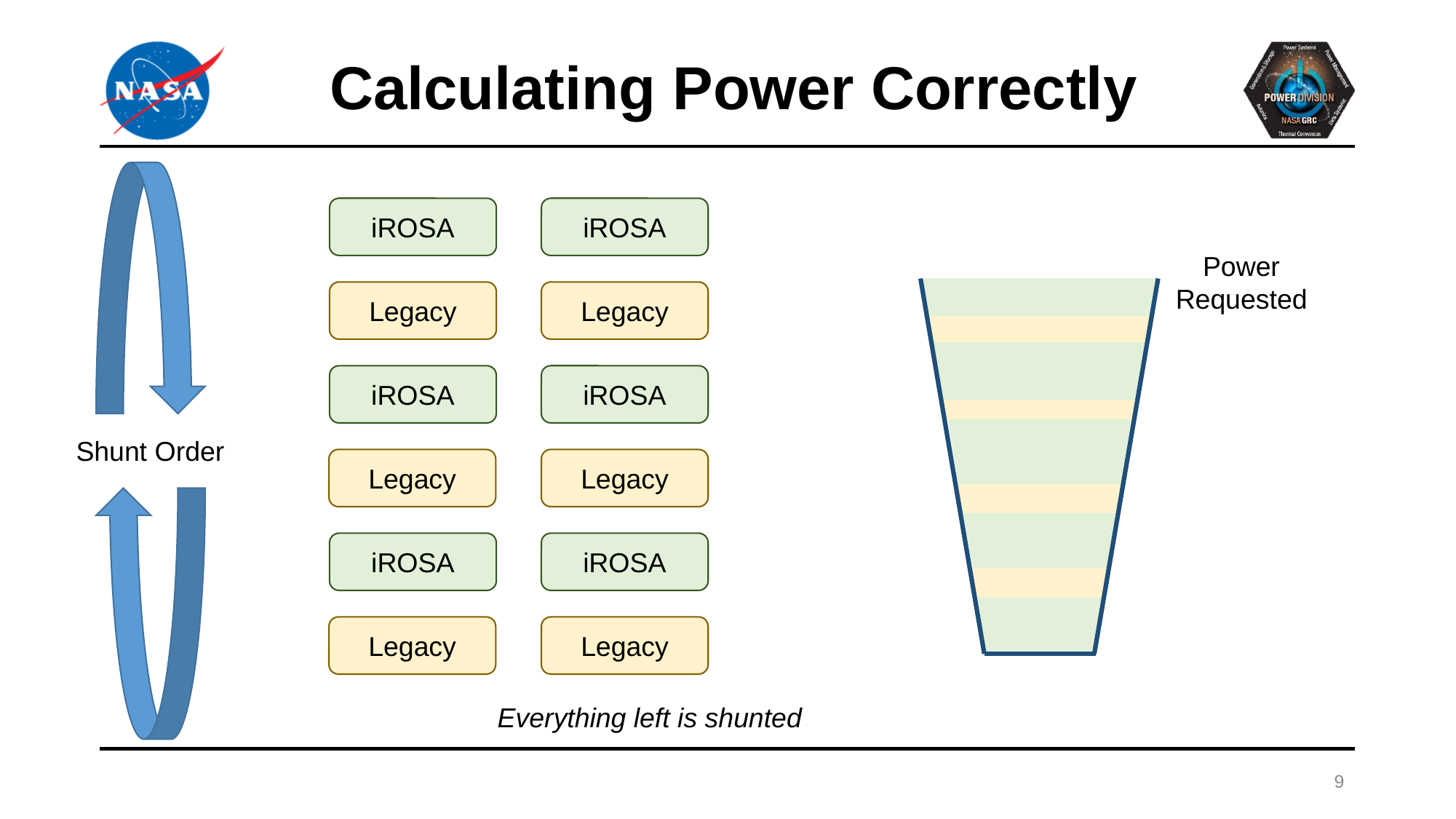

# Calculating Power Correctly

Shunt Order

iROSA
iROSA
Power Requested

Legacy
Legacy

iROSA
iROSA

Legacy
Legacy

iROSA
iROSA

Legacy
Legacy
Everything left is shunted
9